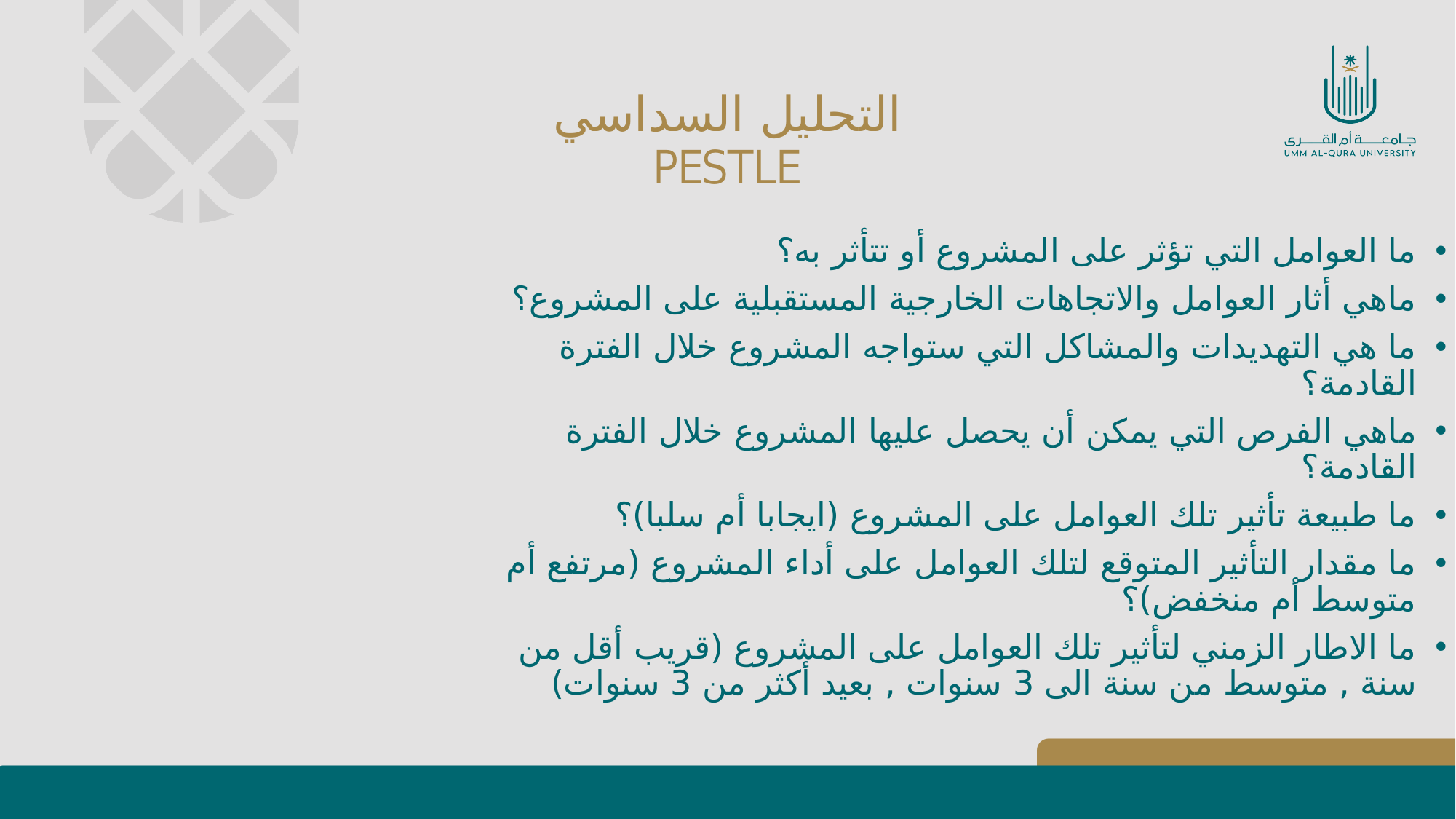

# التحليل السداسي PESTLE
ما العوامل التي تؤثر على المشروع أو تتأثر به؟
ماهي أثار العوامل والاتجاهات الخارجية المستقبلية على المشروع؟
ما هي التهديدات والمشاكل التي ستواجه المشروع خلال الفترة القادمة؟
ماهي الفرص التي يمكن أن يحصل عليها المشروع خلال الفترة القادمة؟
ما طبيعة تأثير تلك العوامل على المشروع (ايجابا أم سلبا)؟
ما مقدار التأثير المتوقع لتلك العوامل على أداء المشروع (مرتفع أم متوسط أم منخفض)؟
ما الاطار الزمني لتأثير تلك العوامل على المشروع (قريب أقل من سنة , متوسط من سنة الى 3 سنوات , بعيد أكثر من 3 سنوات)